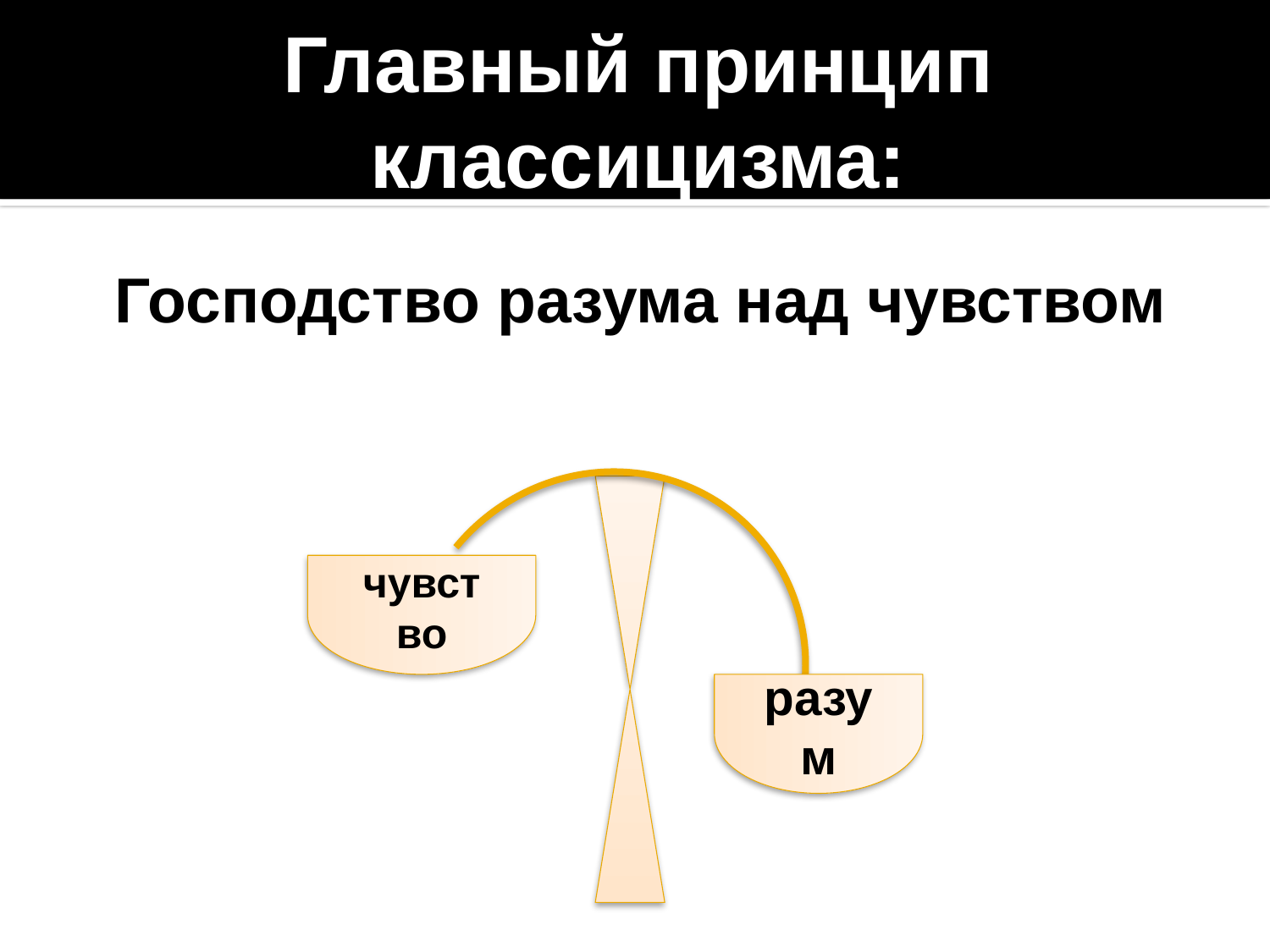

# Главный принцип классицизма:
Господство разума над чувством

чувство
разум